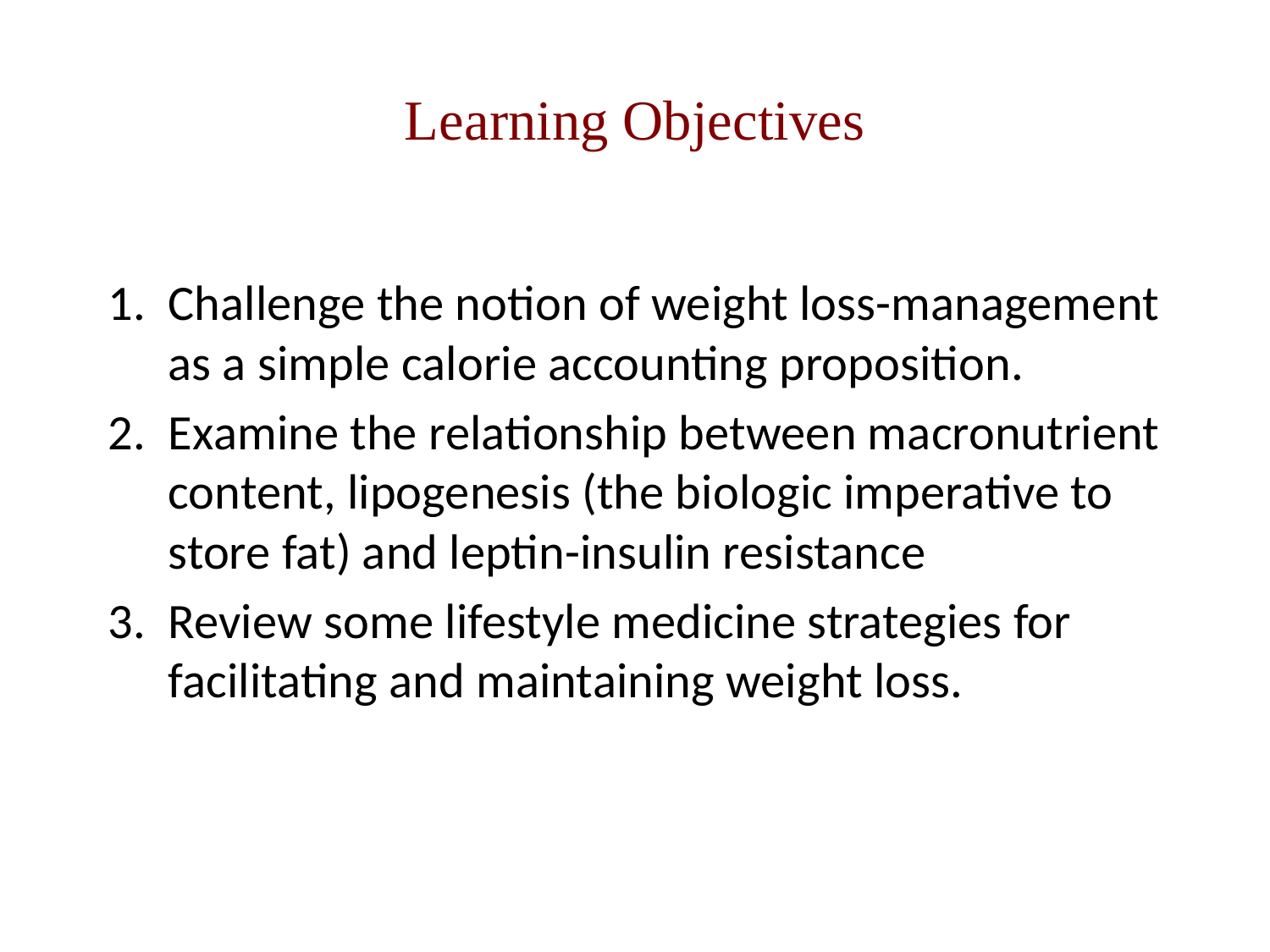

# Learning Objectives
Challenge the notion of weight loss-management as a simple calorie accounting proposition.
Examine the relationship between macronutrient content, lipogenesis (the biologic imperative to store fat) and leptin-insulin resistance
Review some lifestyle medicine strategies for facilitating and maintaining weight loss.